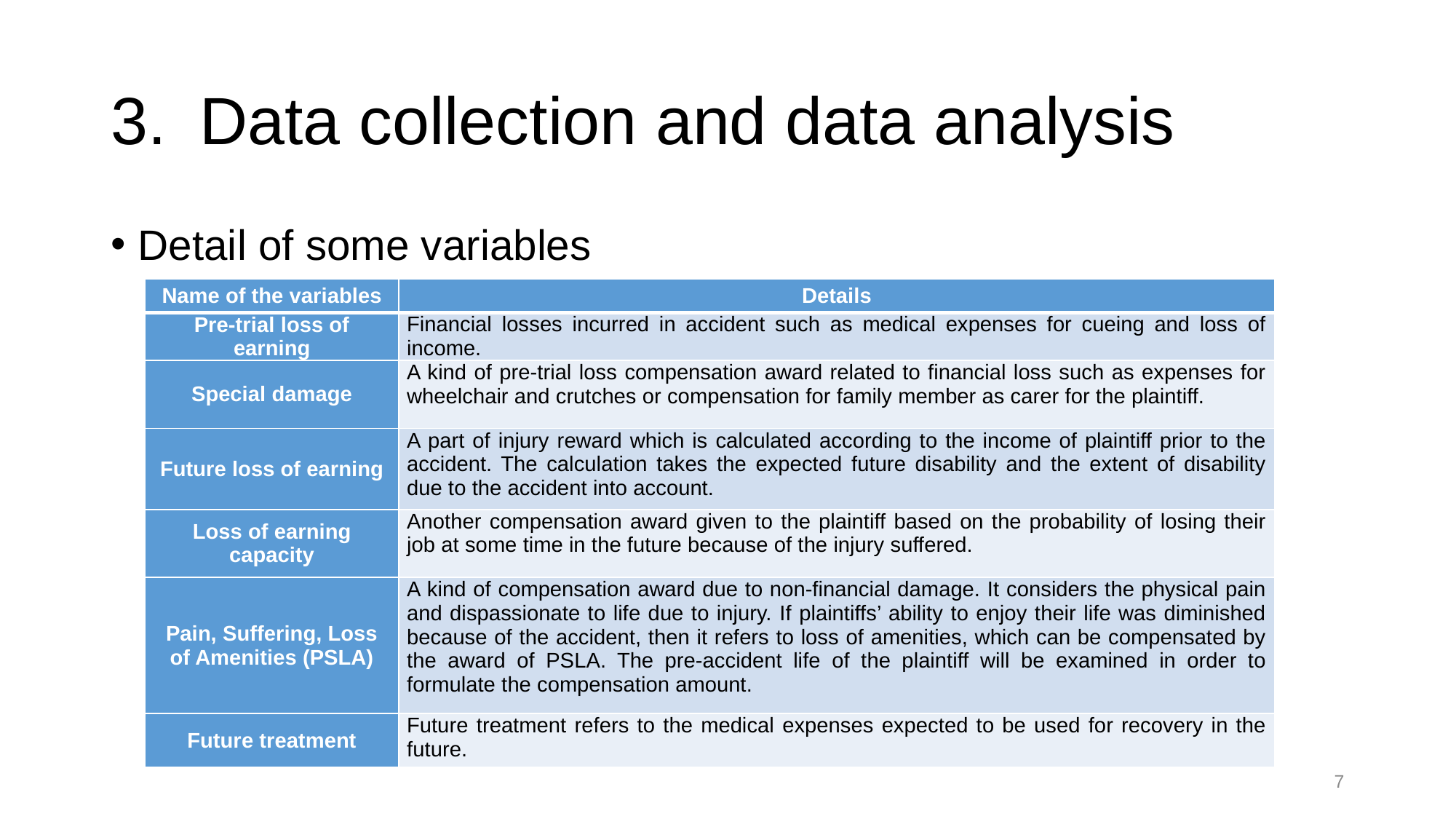

# Data collection and data analysis
Detail of some variables
| Name of the variables | Details |
| --- | --- |
| Pre-trial loss of earning | Financial losses incurred in accident such as medical expenses for cueing and loss of income. |
| Special damage | A kind of pre-trial loss compensation award related to financial loss such as expenses for wheelchair and crutches or compensation for family member as carer for the plaintiff. |
| Future loss of earning | A part of injury reward which is calculated according to the income of plaintiff prior to the accident. The calculation takes the expected future disability and the extent of disability due to the accident into account. |
| Loss of earning capacity | Another compensation award given to the plaintiff based on the probability of losing their job at some time in the future because of the injury suffered. |
| Pain, Suffering, Loss of Amenities (PSLA) | A kind of compensation award due to non-financial damage. It considers the physical pain and dispassionate to life due to injury. If plaintiffs’ ability to enjoy their life was diminished because of the accident, then it refers to loss of amenities, which can be compensated by the award of PSLA. The pre-accident life of the plaintiff will be examined in order to formulate the compensation amount. |
| Future treatment | Future treatment refers to the medical expenses expected to be used for recovery in the future. |
7